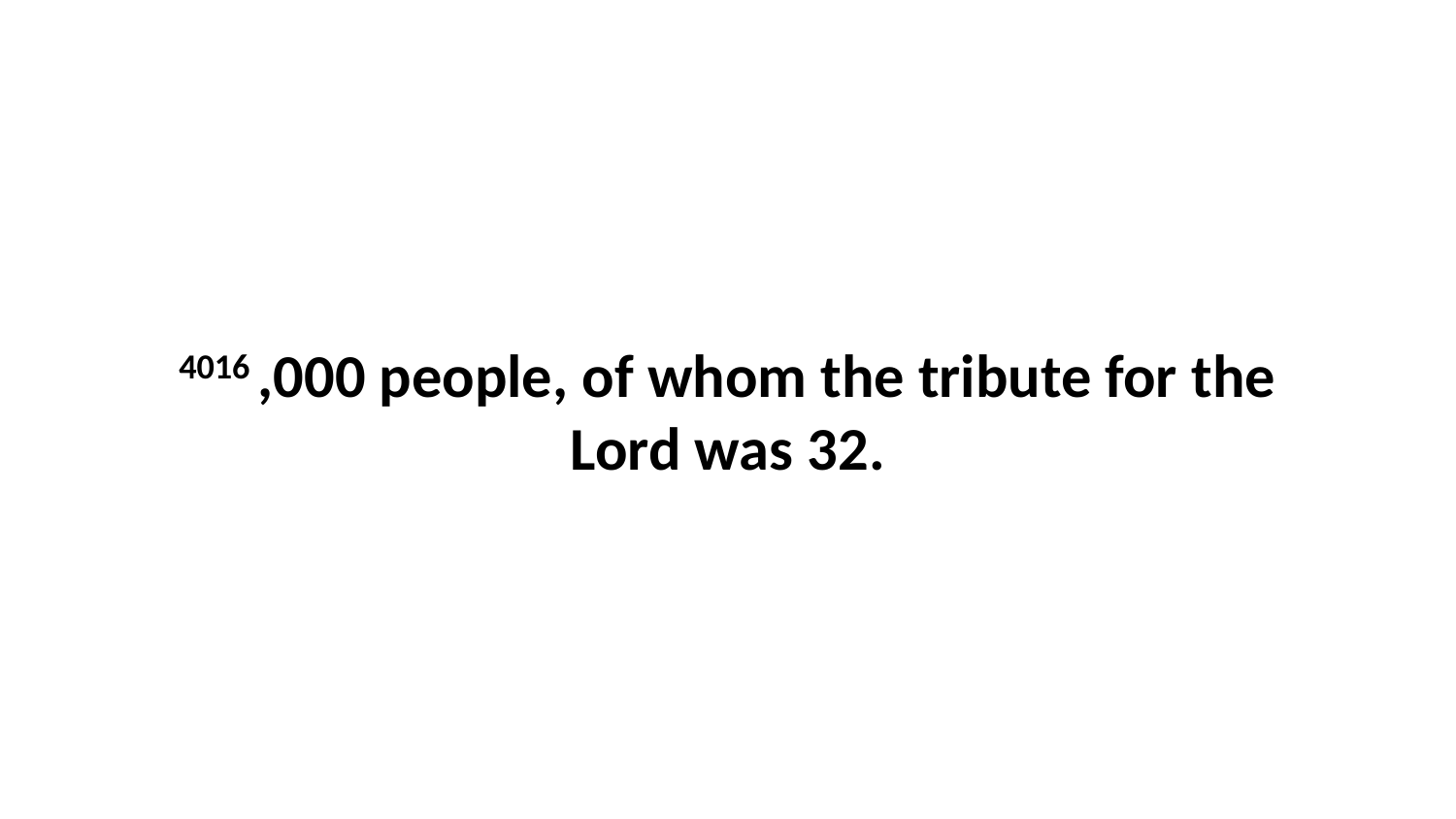

4016 ,000 people, of whom the tribute for the Lord was 32.